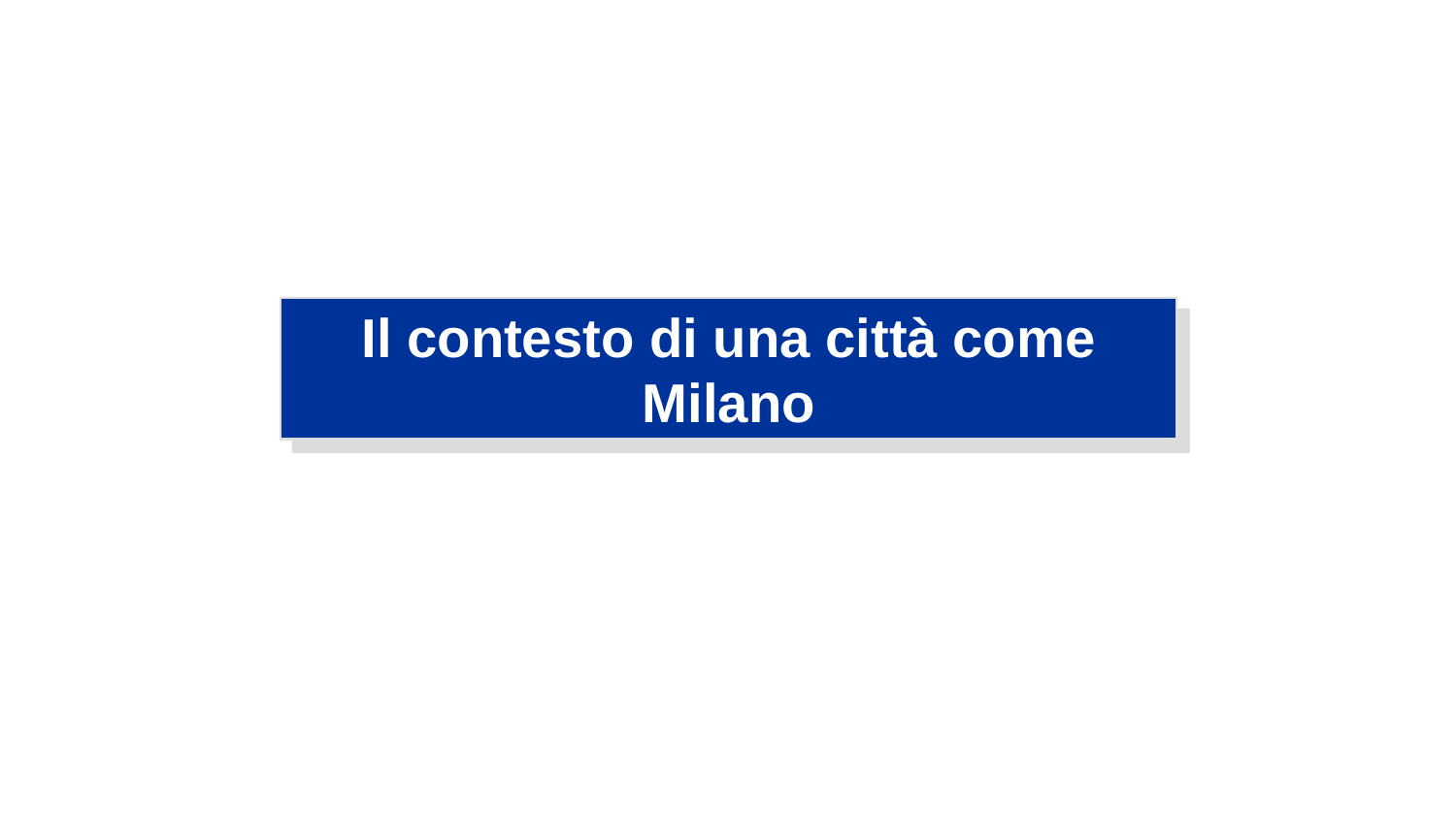

Il contesto di una città come Milano